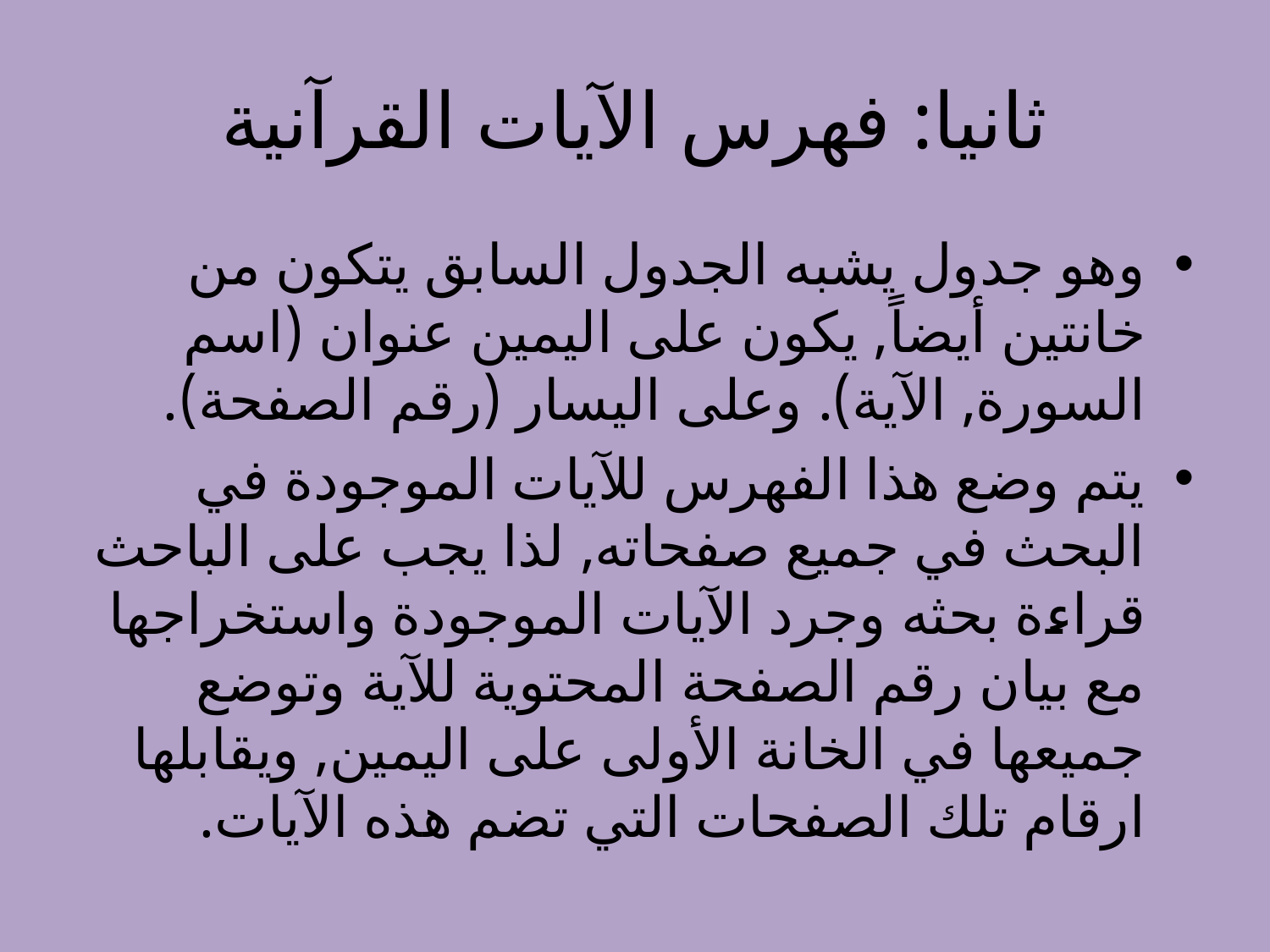

# ثانيا: فهرس الآيات القرآنية
وهو جدول يشبه الجدول السابق يتكون من خانتين أيضاً, يكون على اليمين عنوان (اسم السورة, الآية). وعلى اليسار (رقم الصفحة).
يتم وضع هذا الفهرس للآيات الموجودة في البحث في جميع صفحاته, لذا يجب على الباحث قراءة بحثه وجرد الآيات الموجودة واستخراجها مع بيان رقم الصفحة المحتوية للآية وتوضع جميعها في الخانة الأولى على اليمين, ويقابلها ارقام تلك الصفحات التي تضم هذه الآيات.